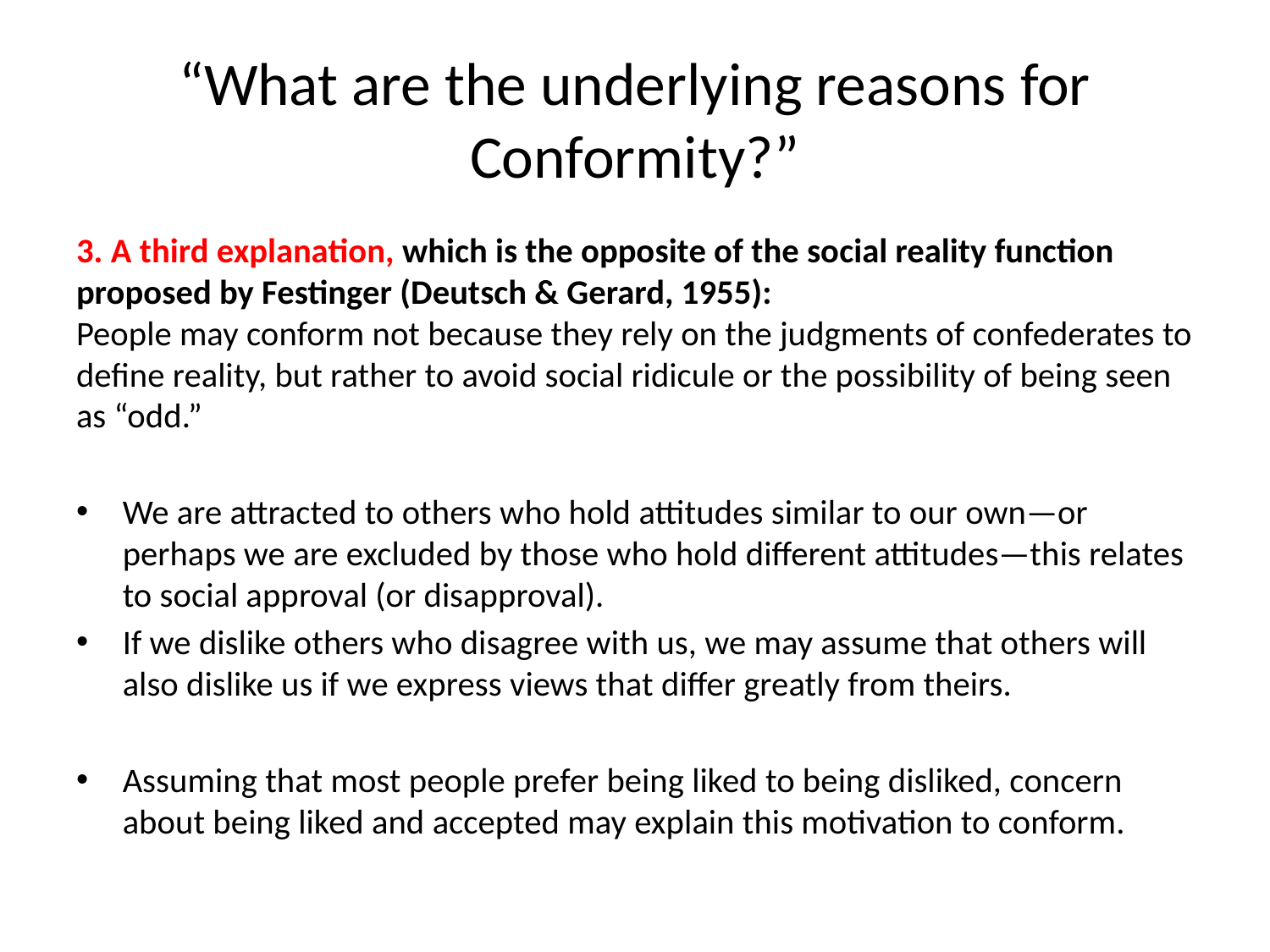

# “What are the underlying reasons for Conformity?”
3. A third explanation, which is the opposite of the social reality function proposed by Festinger (Deutsch & Gerard, 1955):
People may conform not because they rely on the judgments of confederates to define reality, but rather to avoid social ridicule or the possibility of being seen as “odd.”

We are attracted to others who hold attitudes similar to our own—or perhaps we are excluded by those who hold different attitudes—this relates to social approval (or disapproval).
If we dislike others who disagree with us, we may assume that others will also dislike us if we express views that differ greatly from theirs.

Assuming that most people prefer being liked to being disliked, concern about being liked and accepted may explain this motivation to conform.